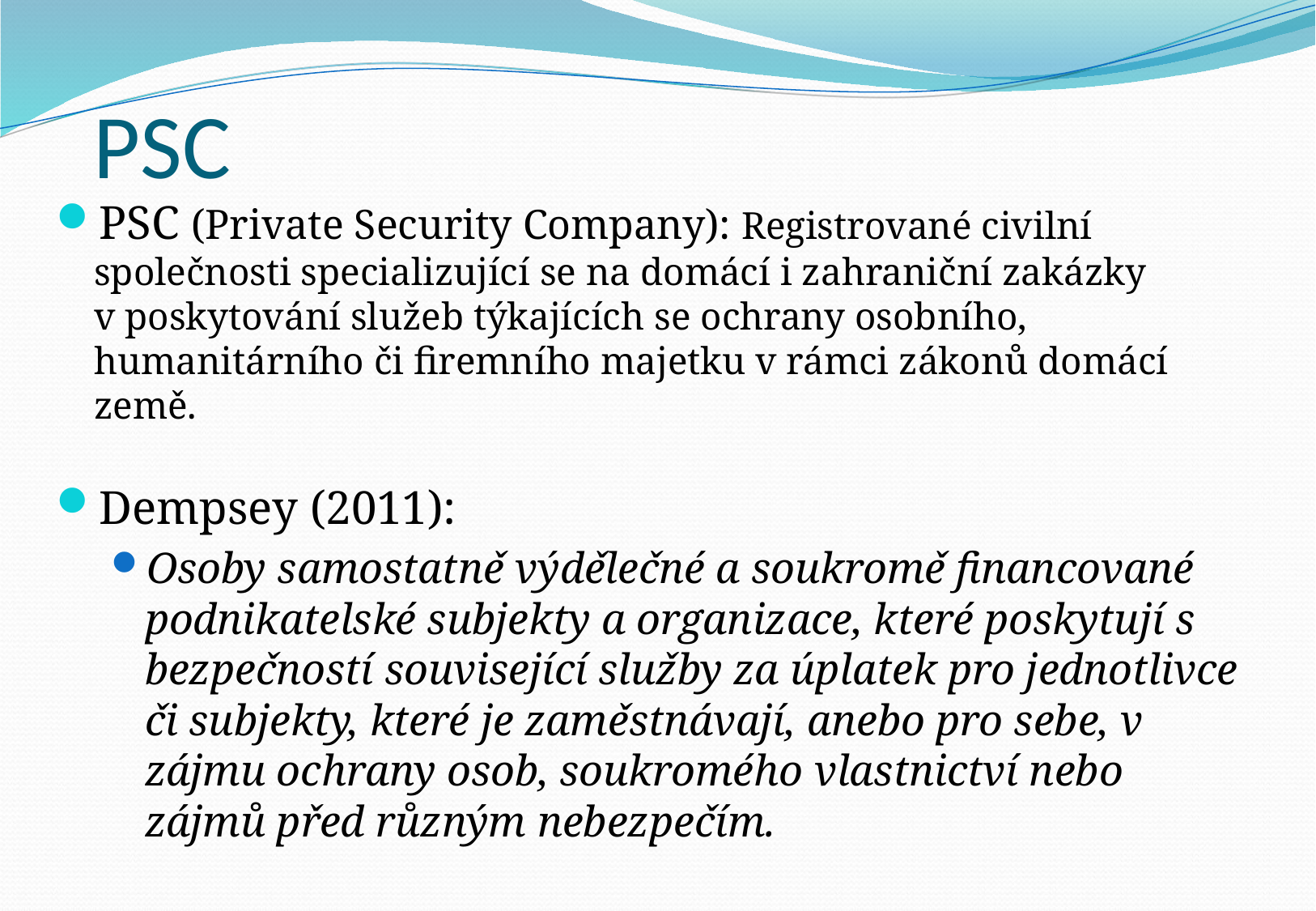

# PSC
PSC (Private Security Company): Registrované civilní společnosti specializující se na domácí i zahraniční zakázky v poskytování služeb týkajících se ochrany osobního, humanitárního či firemního majetku v rámci zákonů domácí země.

Dempsey (2011):
Osoby samostatně výdělečné a soukromě financované podnikatelské subjekty a organizace, které poskytují s bezpečností související služby za úplatek pro jednotlivce či subjekty, které je zaměstnávají, anebo pro sebe, v zájmu ochrany osob, soukromého vlastnictví nebo zájmů před různým nebezpečím.